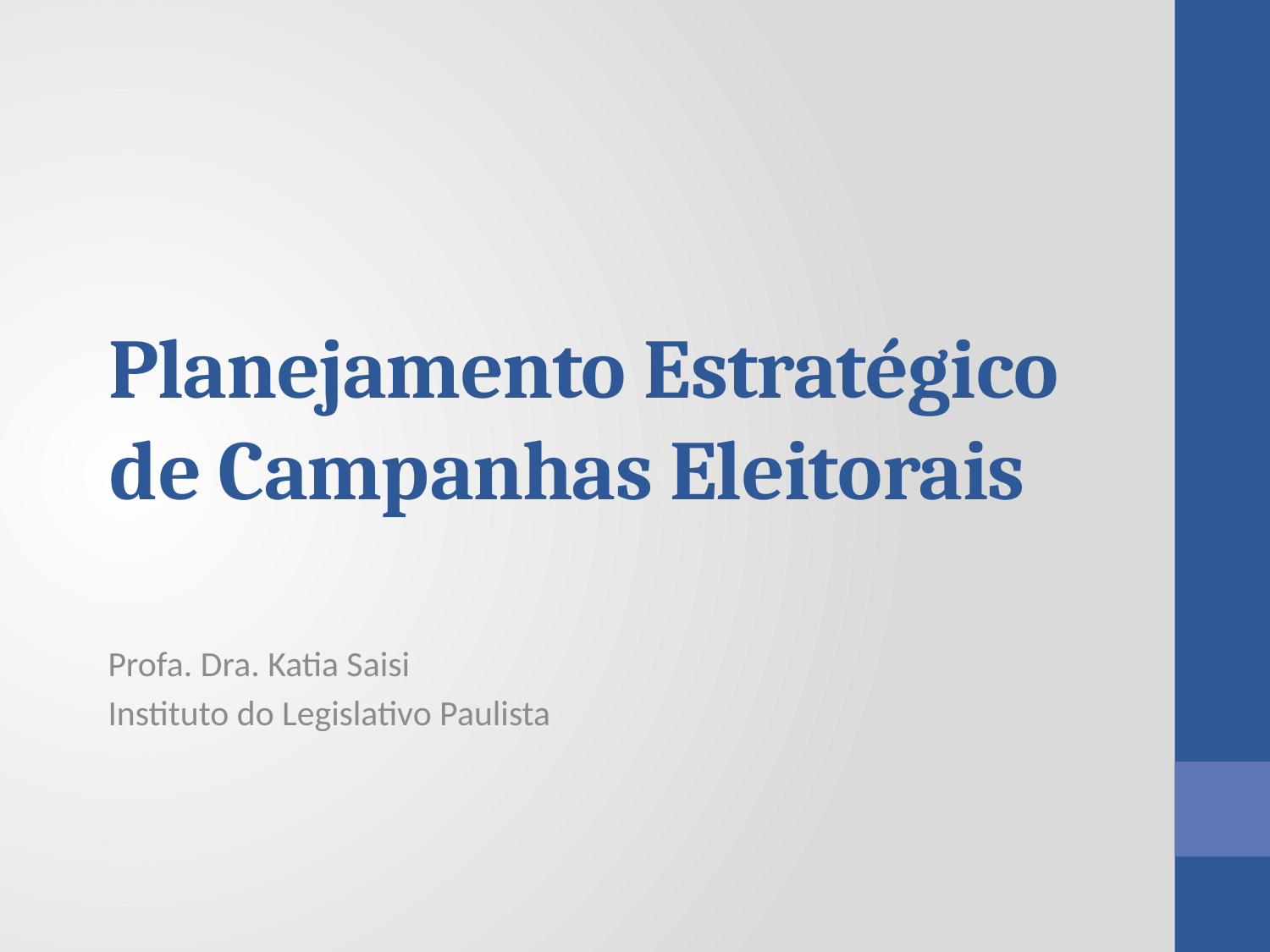

# Planejamento Estratégico de Campanhas Eleitorais
Profa. Dra. Katia Saisi
Instituto do Legislativo Paulista